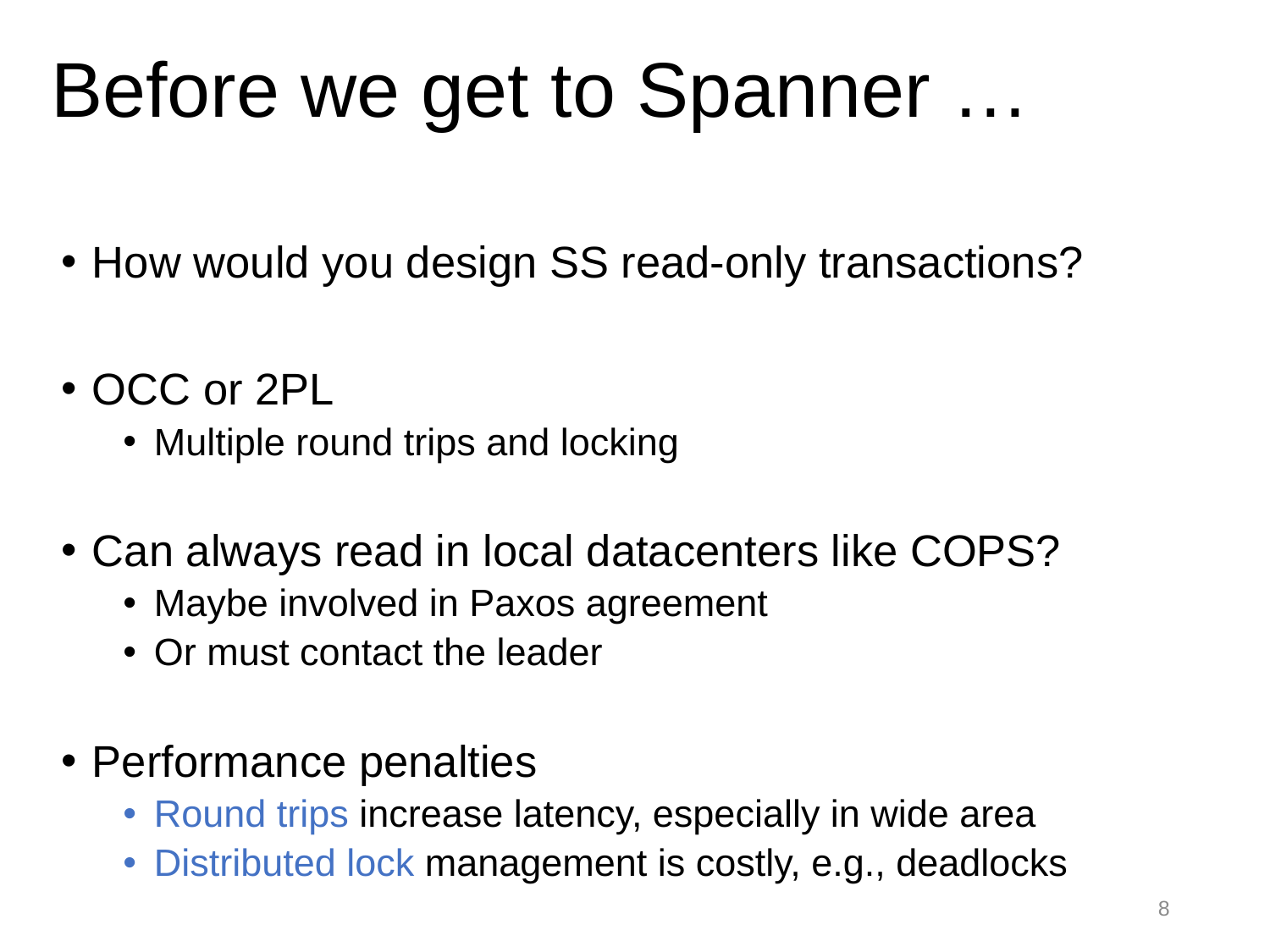

# Before we get to Spanner …
How would you design SS read-only transactions?

OCC or 2PL
Multiple round trips and locking

Can always read in local datacenters like COPS?
Maybe involved in Paxos agreement
Or must contact the leader

Performance penalties
Round trips increase latency, especially in wide area
Distributed lock management is costly, e.g., deadlocks
8